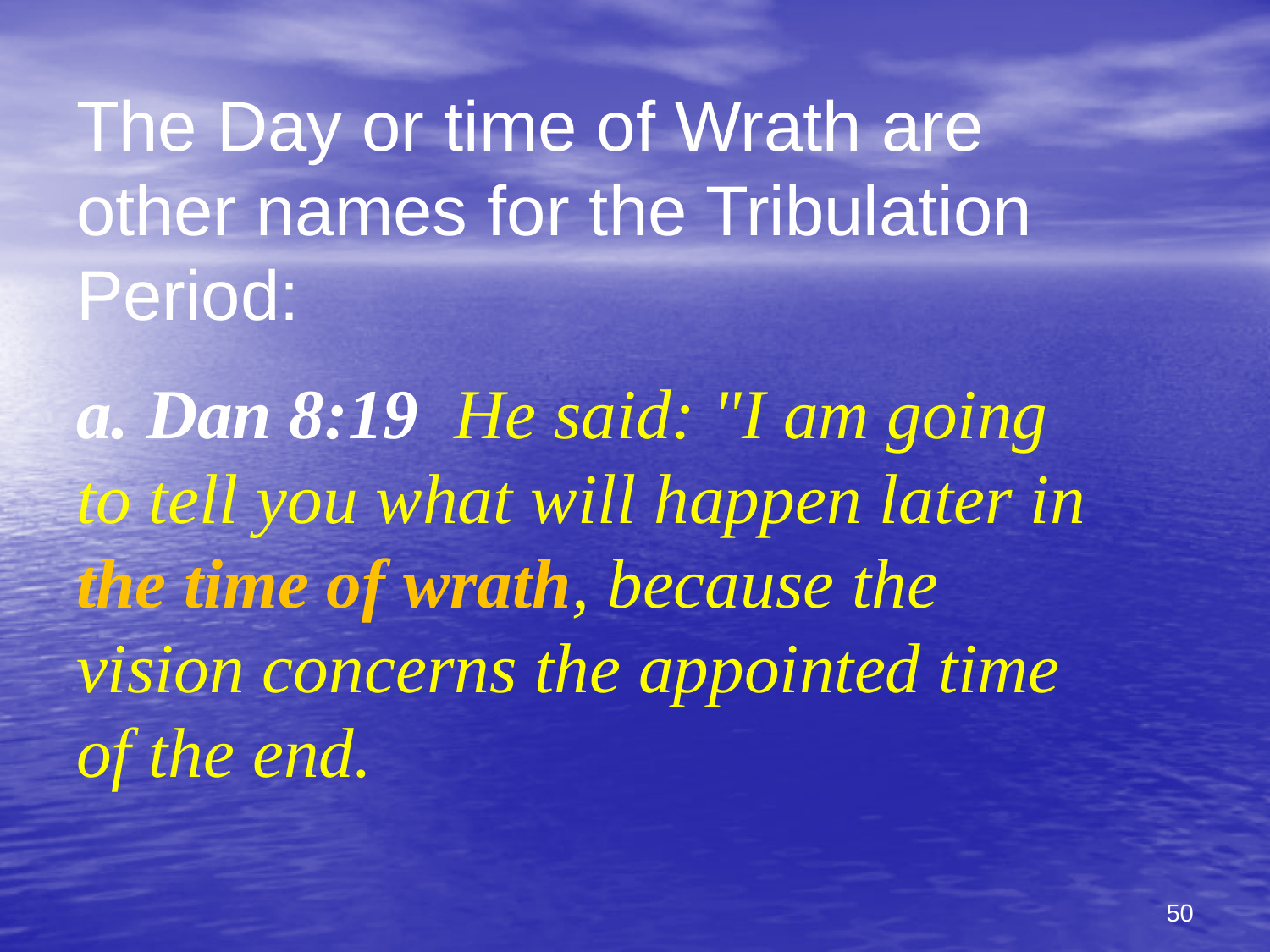

The Day or time of Wrath are
other names for the Tribulation
Period:

a. Dan 8:19  He said: "I am going
to tell you what will happen later in
the time of wrath, because the
vision concerns the appointed time
of the end.
50